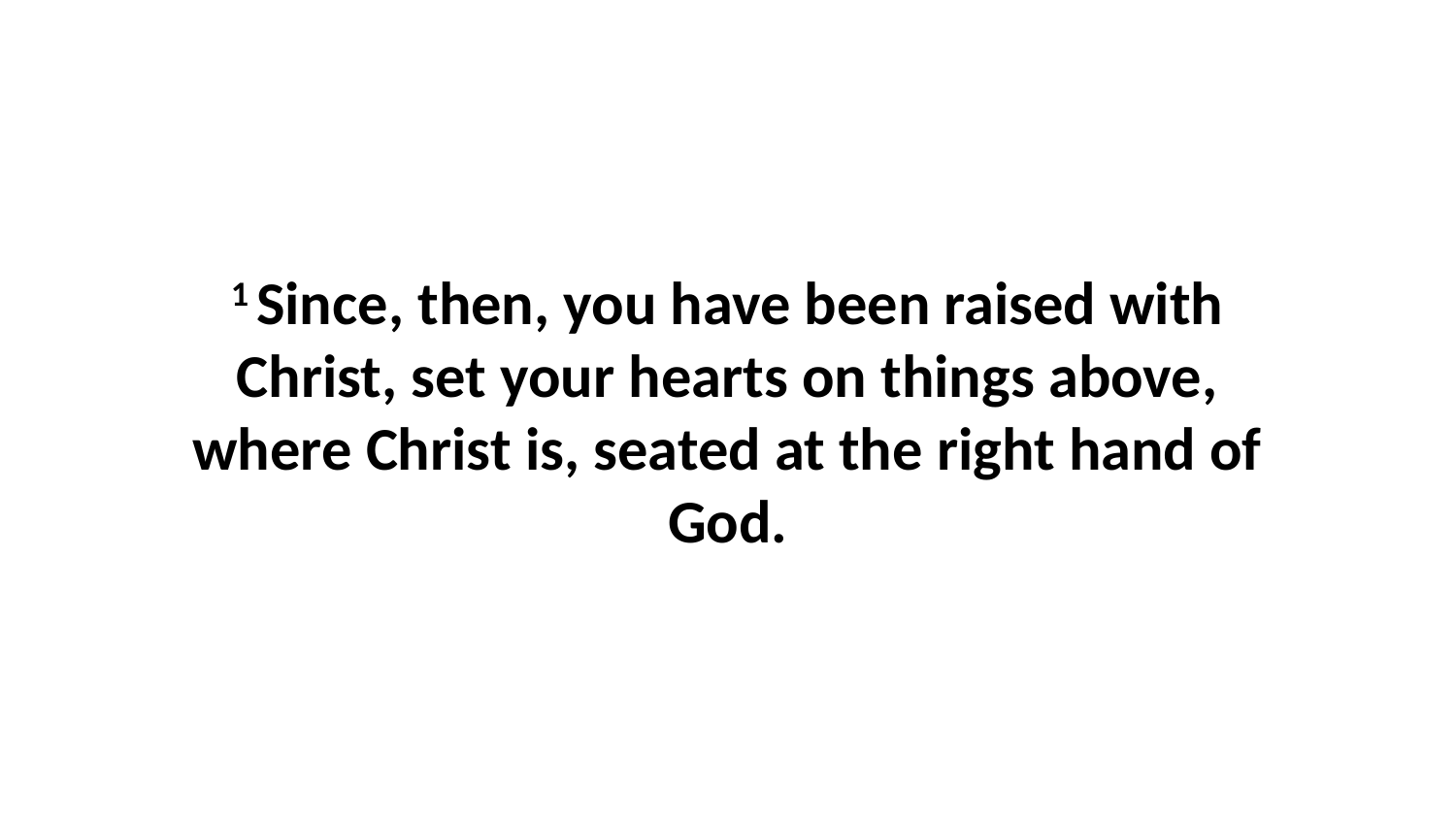

1 Since, then, you have been raised with Christ, set your hearts on things above, where Christ is, seated at the right hand of God.